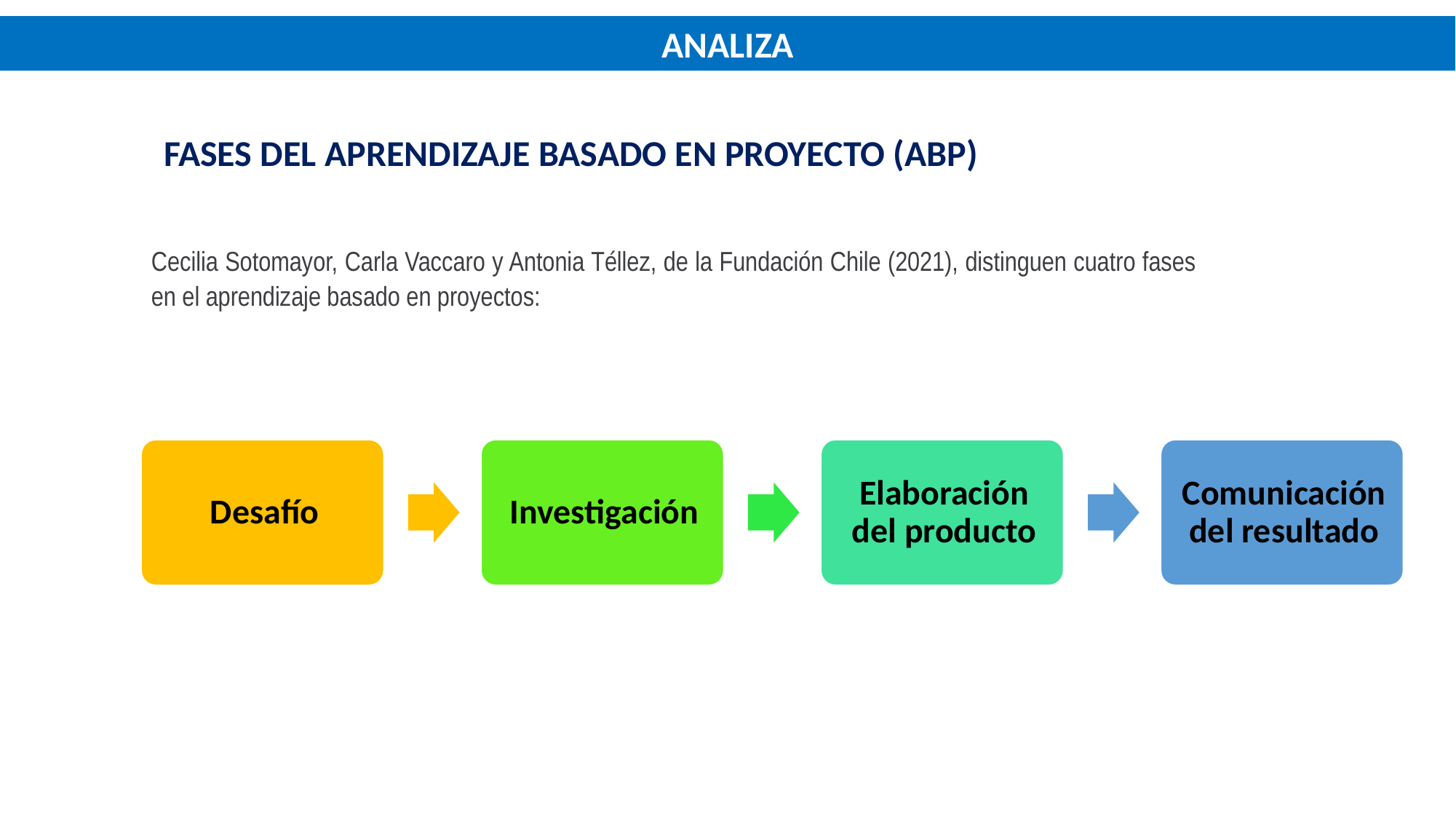

ANALIZA
FASES DEL APRENDIZAJE BASADO EN PROYECTO (ABP)
Cecilia Sotomayor, Carla Vaccaro y Antonia Téllez, de la Fundación Chile (2021), distinguen cuatro fases en el aprendizaje basado en proyectos:
Desafío

Investigación

Elaboración del producto

Comunicación del resultado